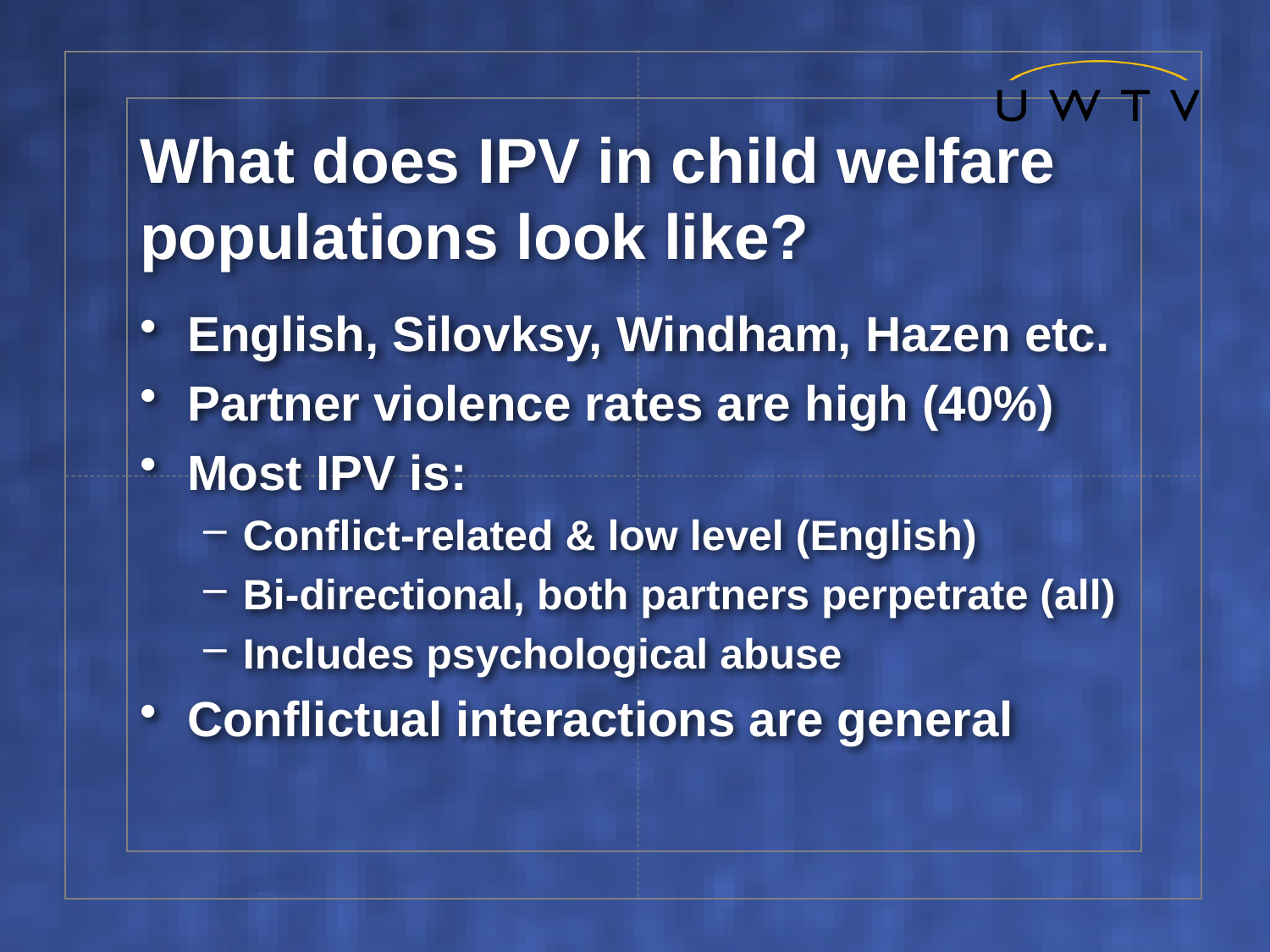

# What does IPV in child welfare populations look like?
English, Silovksy, Windham, Hazen etc.
Partner violence rates are high (40%)
Most IPV is:
Conflict-related & low level (English)
Bi-directional, both partners perpetrate (all)
Includes psychological abuse
Conflictual interactions are general